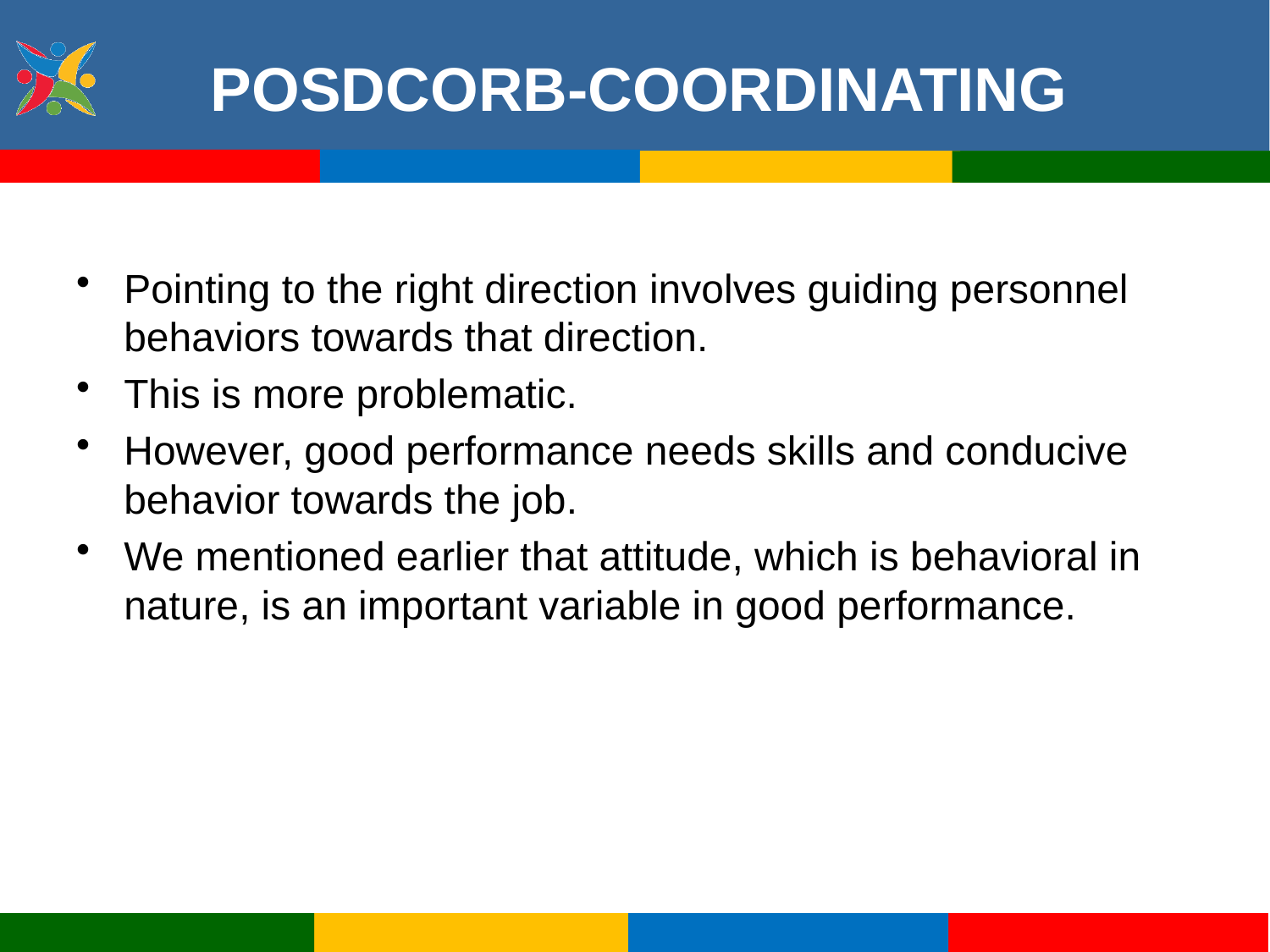

# POSDCORB-COORDINATING
Pointing to the right direction involves guiding personnel behaviors towards that direction.
This is more problematic.
However, good performance needs skills and conducive behavior towards the job.
We mentioned earlier that attitude, which is behavioral in nature, is an important variable in good performance.